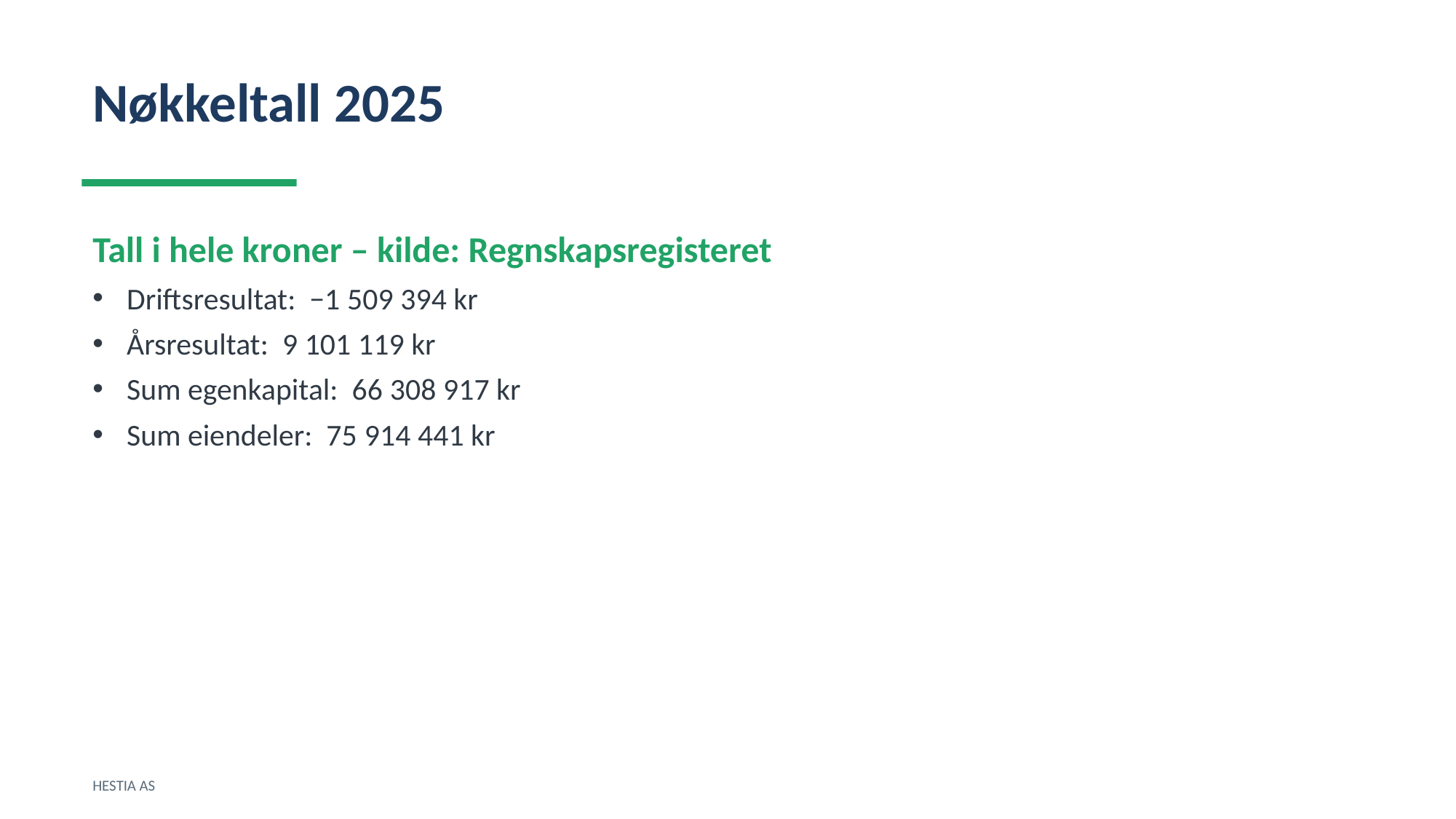

Nøkkeltall 2025

Tall i hele kroner – kilde: Regnskapsregisteret
Driftsresultat:  −1 509 394 kr
Årsresultat:  9 101 119 kr
Sum egenkapital:  66 308 917 kr
Sum eiendeler:  75 914 441 kr
HESTIA AS